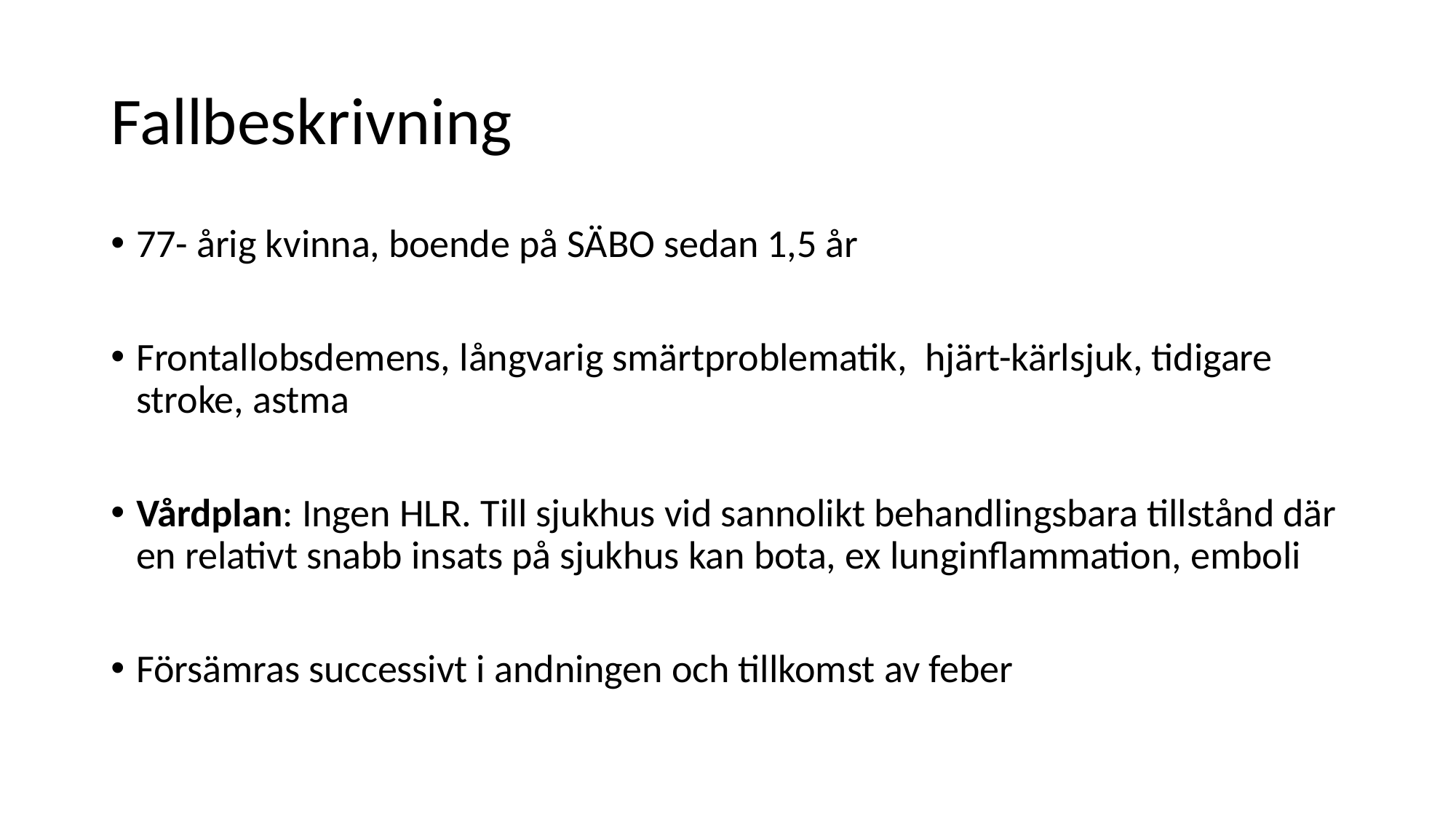

# Fallbeskrivning
77- årig kvinna, boende på SÄBO sedan 1,5 år

Frontallobsdemens, långvarig smärtproblematik,  hjärt-kärlsjuk, tidigare stroke, astma

Vårdplan: Ingen HLR. Till sjukhus vid sannolikt behandlingsbara tillstånd där en relativt snabb insats på sjukhus kan bota, ex lunginflammation, emboli

Försämras successivt i andningen och tillkomst av feber